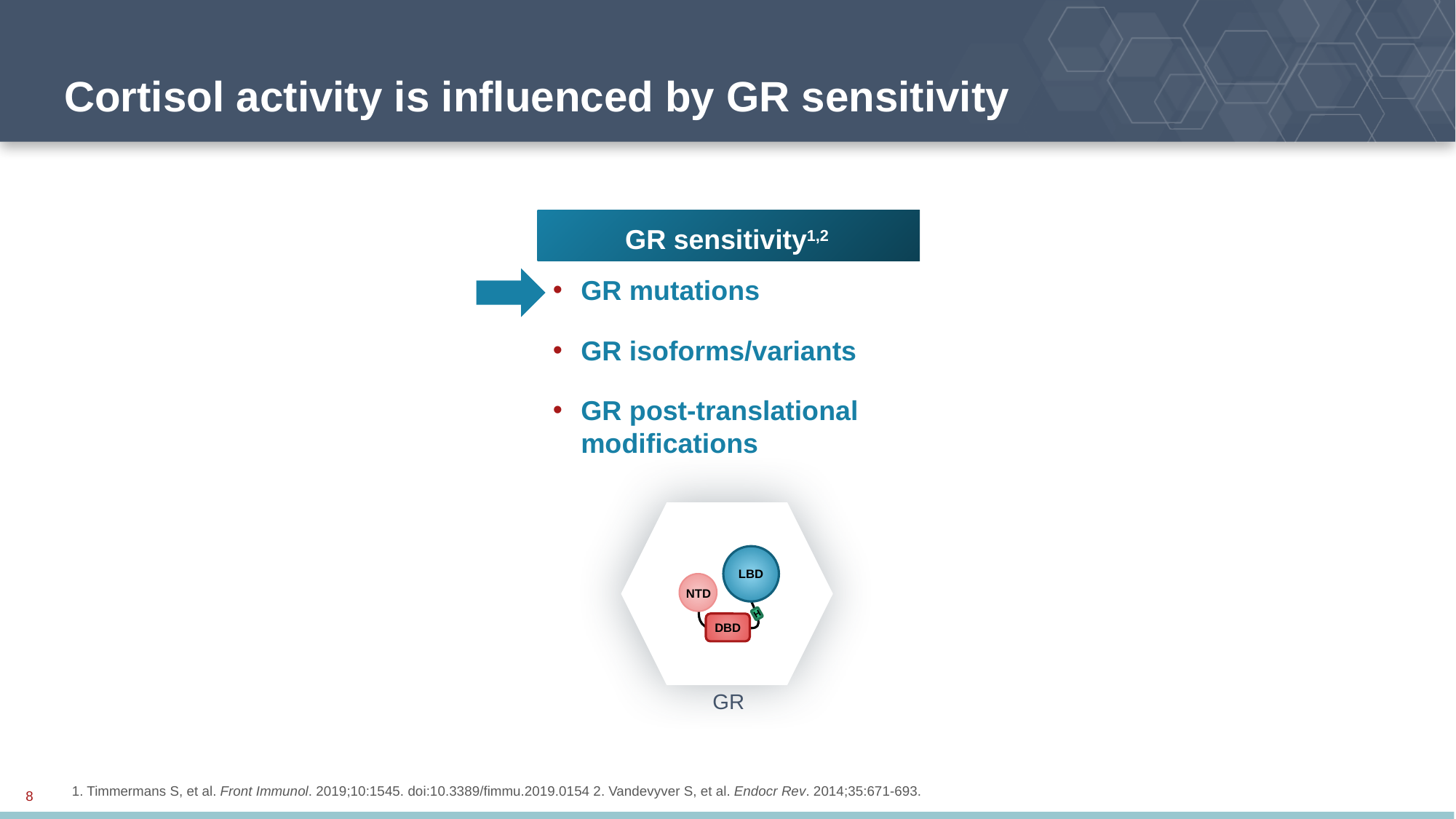

# Cortisol activity is influenced by GR sensitivity

GR sensitivity1,2
GR mutations
GR isoforms/variants
GR post-translational modifications

LBD

H
DBD
NTD
GR

1. Timmermans S, et al. Front Immunol. 2019;10:1545. doi:10.3389/fimmu.2019.0154 2. Vandevyver S, et al. Endocr Rev. 2014;35:671-693.
8